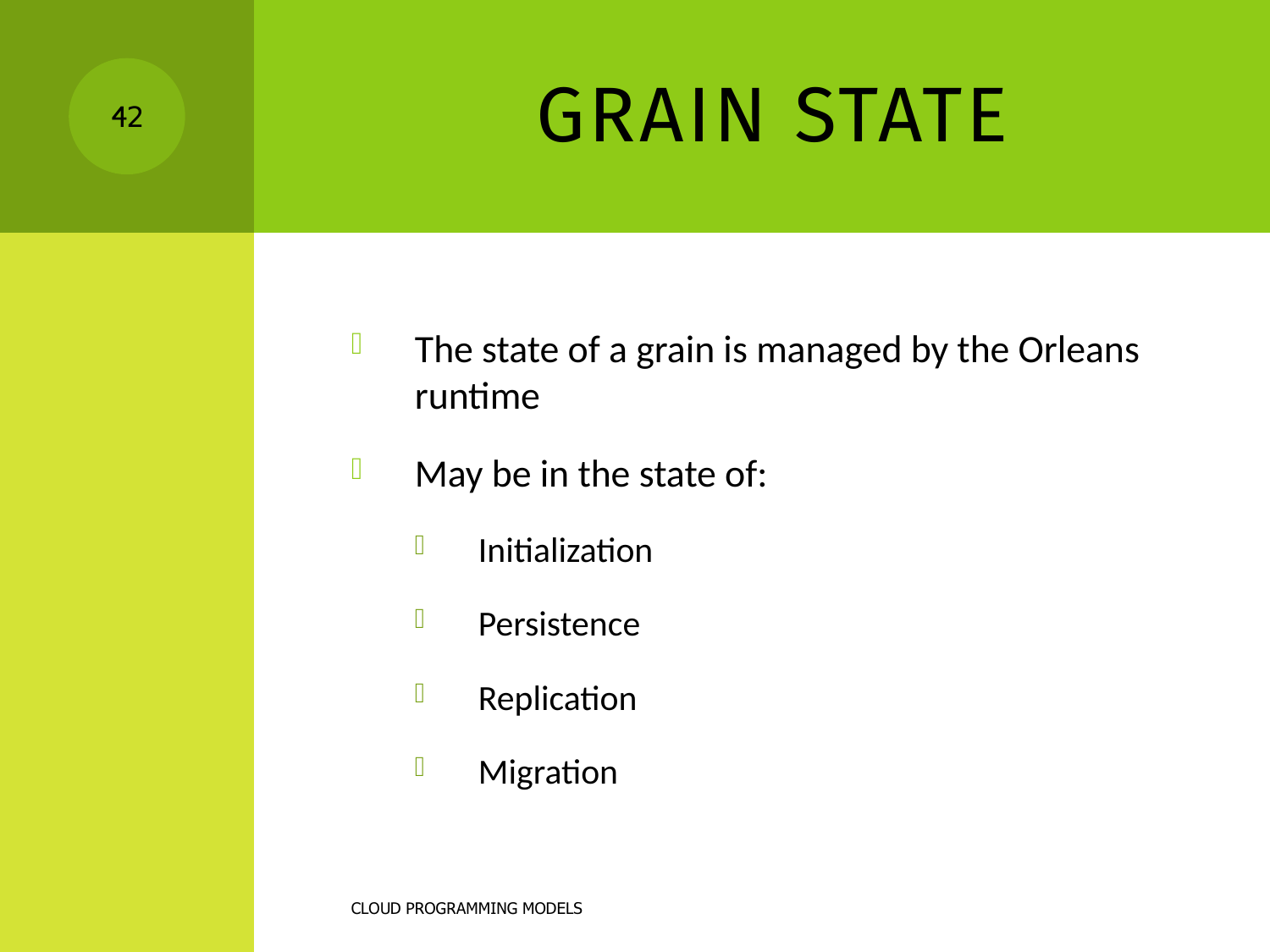

# Grain state
42
The state of a grain is managed by the Orleans runtime
May be in the state of:
Initialization
Persistence
Replication
Migration
Cloud programming models